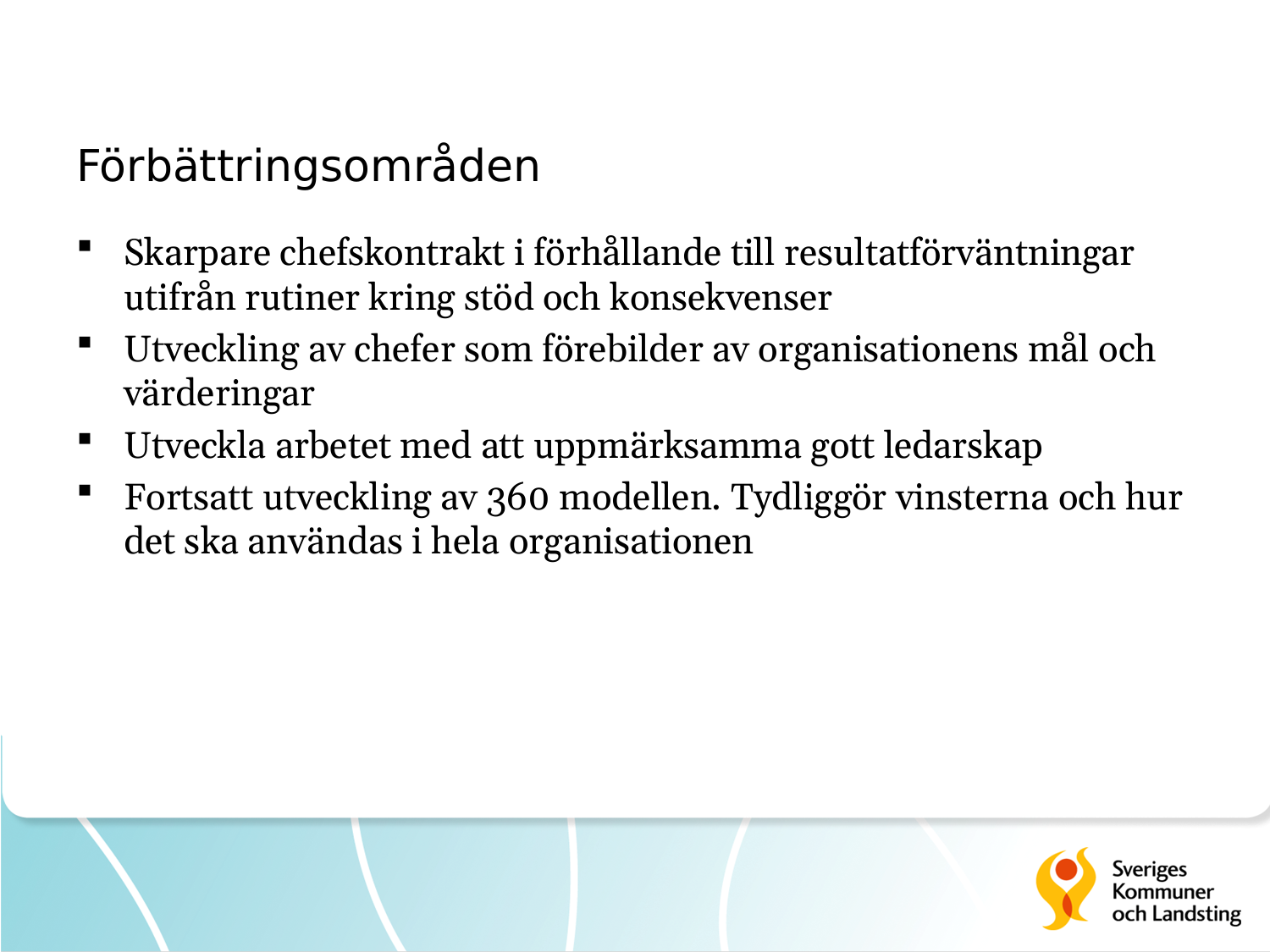

# Förbättringsområden
Skarpare chefskontrakt i förhållande till resultatförväntningar utifrån rutiner kring stöd och konsekvenser
Utveckling av chefer som förebilder av organisationens mål och värderingar
Utveckla arbetet med att uppmärksamma gott ledarskap
Fortsatt utveckling av 360 modellen. Tydliggör vinsterna och hur det ska användas i hela organisationen